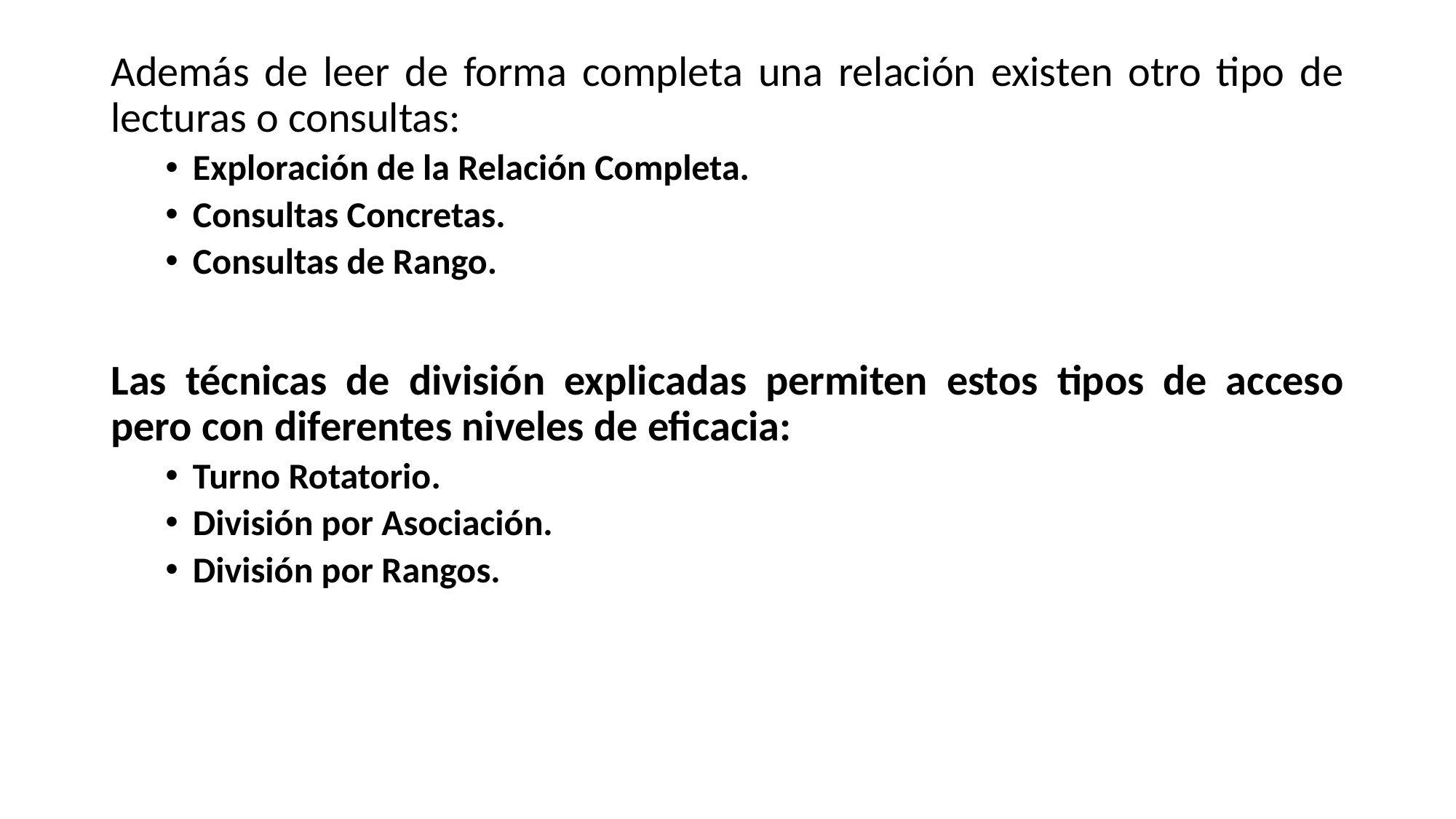

Además de leer de forma completa una relación existen otro tipo de lecturas o consultas:
Exploración de la Relación Completa.
Consultas Concretas.
Consultas de Rango.

Las técnicas de división explicadas permiten estos tipos de acceso pero con diferentes niveles de eficacia:
Turno Rotatorio.
División por Asociación.
División por Rangos.